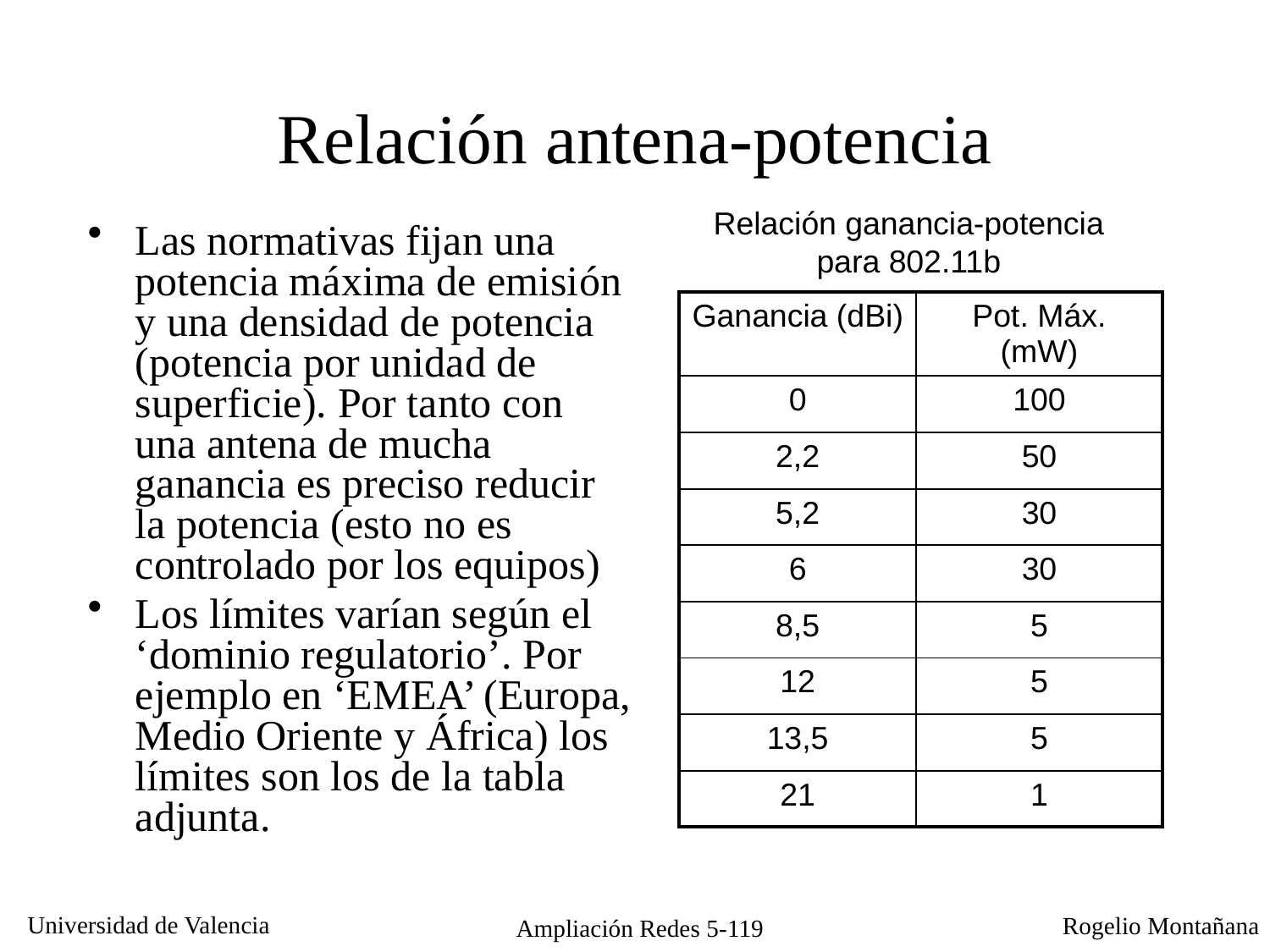

# Relación antena-potencia
Relación ganancia-potencia para 802.11b
Las normativas fijan una potencia máxima de emisión y una densidad de potencia (potencia por unidad de superficie). Por tanto con una antena de mucha ganancia es preciso reducir la potencia (esto no es controlado por los equipos)
Los límites varían según el ‘dominio regulatorio’. Por ejemplo en ‘EMEA’ (Europa, Medio Oriente y África) los límites son los de la tabla adjunta.
| Ganancia (dBi) | Pot. Máx. (mW) |
| --- | --- |
| 0 | 100 |
| 2,2 | 50 |
| 5,2 | 30 |
| 6 | 30 |
| 8,5 | 5 |
| 12 | 5 |
| 13,5 | 5 |
| 21 | 1 |
Ampliación Redes 5-119